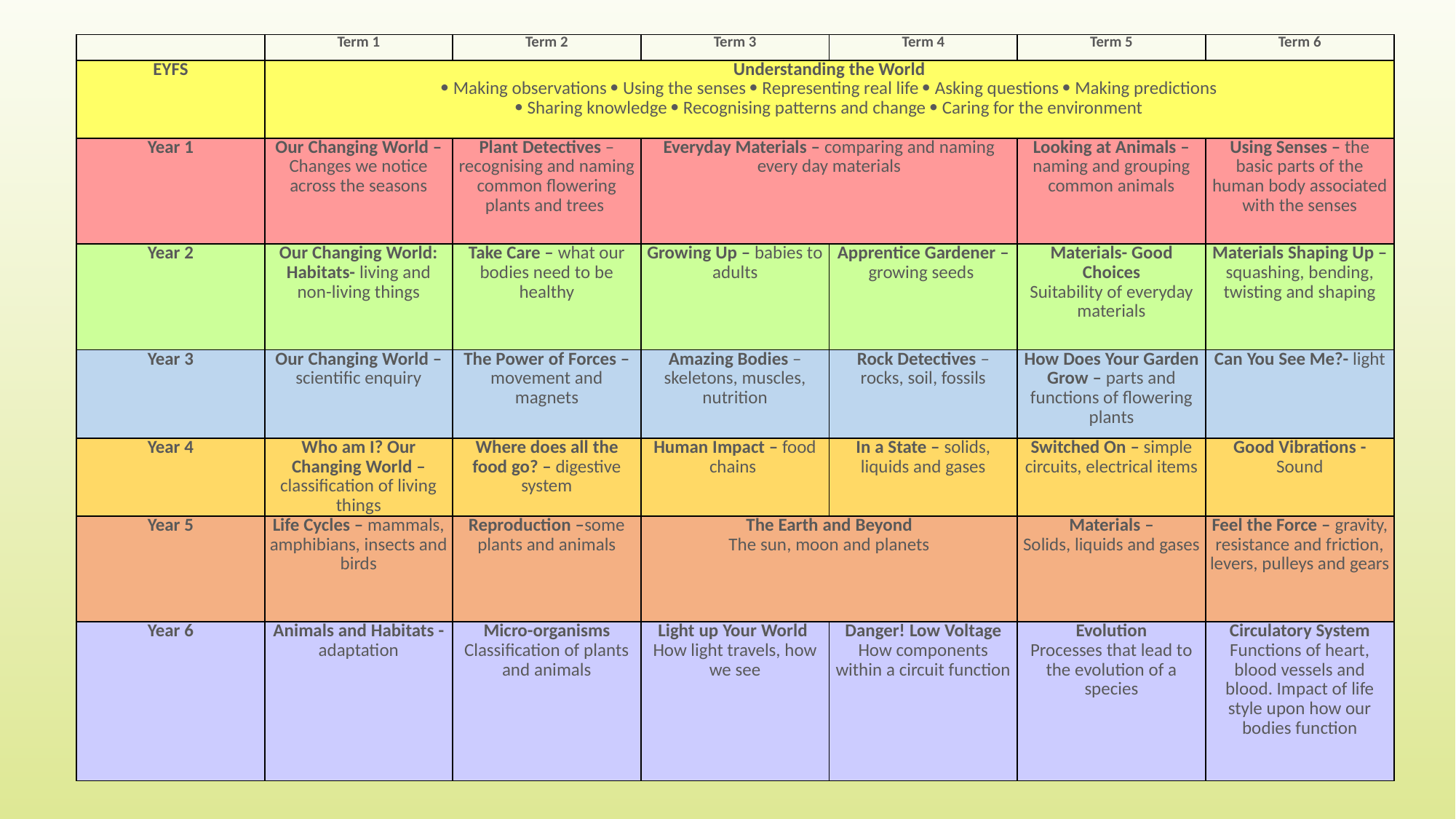

|  | Term 1 | Term 2 | Term 3 | Term 4 | Term 5 | Term 6 |
| --- | --- | --- | --- | --- | --- | --- |
| EYFS | Understanding the World • Making observations • Using the senses • Representing real life • Asking questions • Making predictions • Sharing knowledge • Recognising patterns and change • Caring for the environment |  |  |  |  |  |
| Year 1 | Our Changing World – Changes we notice across the seasons | Plant Detectives – recognising and naming common flowering plants and trees | Everyday Materials – comparing and naming every day materials |  | Looking at Animals – naming and grouping common animals | Using Senses – the basic parts of the human body associated with the senses |
| Year 2 | Our Changing World: Habitats- living and non-living things | Take Care – what our bodies need to be healthy | Growing Up – babies to adults | Apprentice Gardener –growing seeds | Materials- Good Choices Suitability of everyday materials | Materials Shaping Up –squashing, bending, twisting and shaping |
| Year 3 | Our Changing World – scientific enquiry | The Power of Forces – movement and magnets | Amazing Bodies – skeletons, muscles, nutrition | Rock Detectives – rocks, soil, fossils | How Does Your Garden Grow – parts and functions of flowering plants | Can You See Me?- light |
| Year 4 | Who am I? Our Changing World –classification of living things | Where does all the food go? – digestive system | Human Impact – food chains | In a State – solids, liquids and gases | Switched On – simple circuits, electrical items | Good Vibrations - Sound |
| Year 5 | Life Cycles – mammals, amphibians, insects and birds | Reproduction –some plants and animals | The Earth and Beyond The sun, moon and planets |  | Materials – Solids, liquids and gases | Feel the Force – gravity, resistance and friction, levers, pulleys and gears |
| Year 6 | Animals and Habitats - adaptation | Micro-organisms Classification of plants and animals | Light up Your World How light travels, how we see | Danger! Low Voltage How components within a circuit function | Evolution Processes that lead to the evolution of a species | Circulatory System Functions of heart, blood vessels and blood. Impact of life style upon how our bodies function |